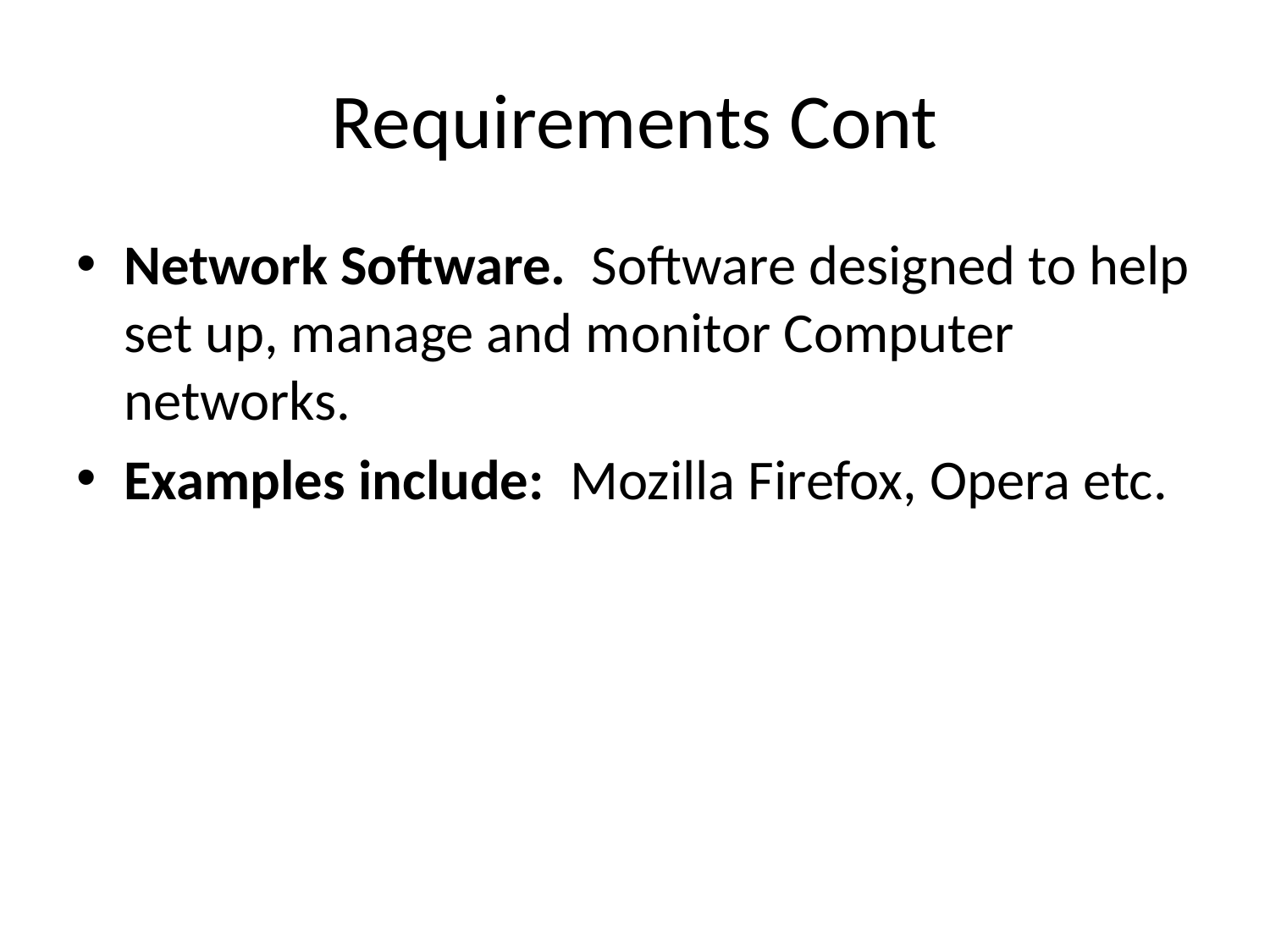

# Requirements Cont
Network Software.  Software designed to help set up, manage and monitor Computer networks.
Examples include:  Mozilla Firefox, Opera etc.